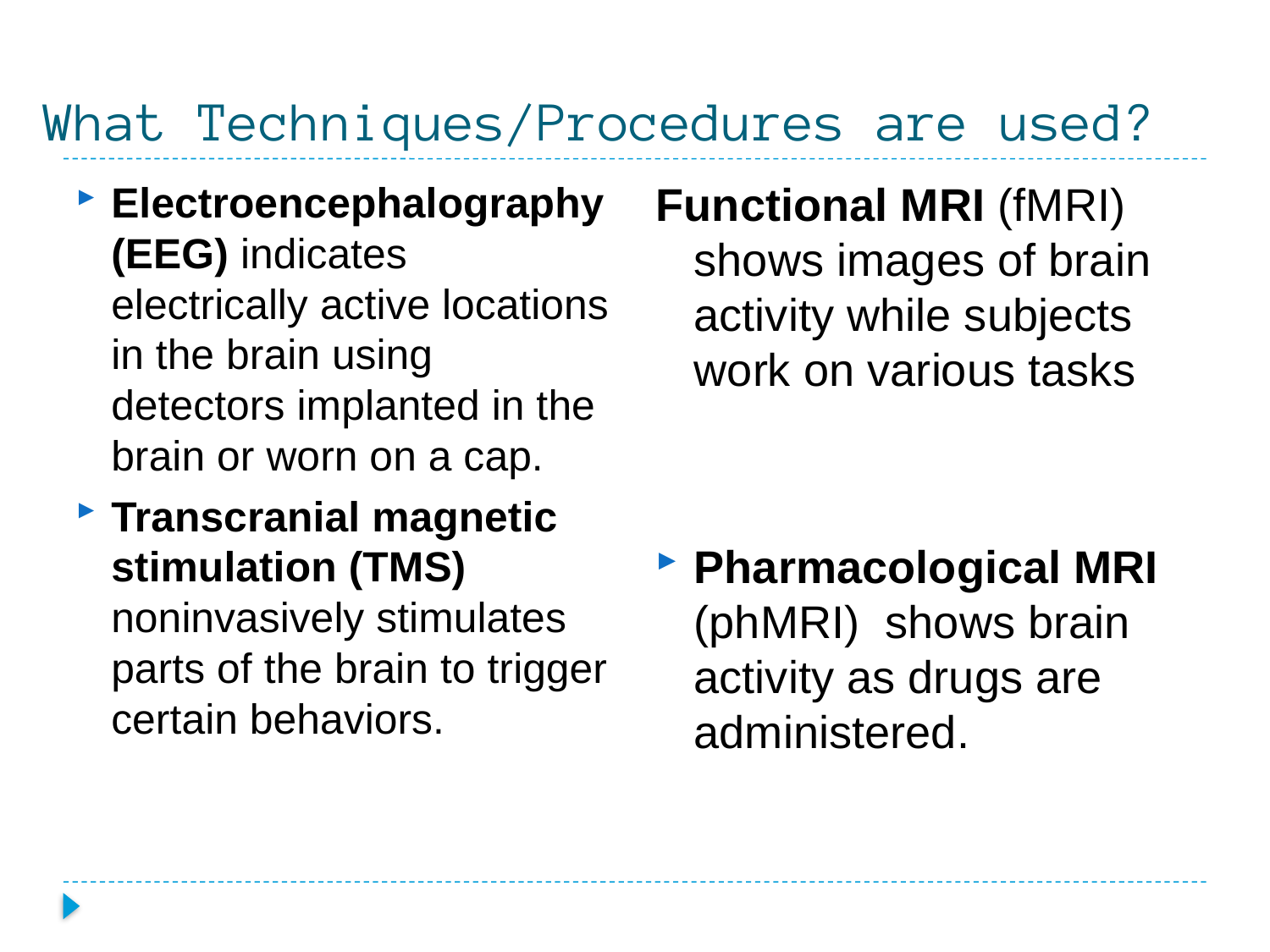

# What Techniques/Procedures are used?
Functional MRI (fMRI) shows images of brain activity while subjects work on various tasks

Pharmacological MRI (phMRI)  shows brain activity as drugs are administered.

Electroencephalography (EEG) indicates electrically active locations in the brain using detectors implanted in the brain or worn on a cap.
Transcranial magnetic stimulation (TMS) noninvasively stimulates parts of the brain to trigger certain behaviors.